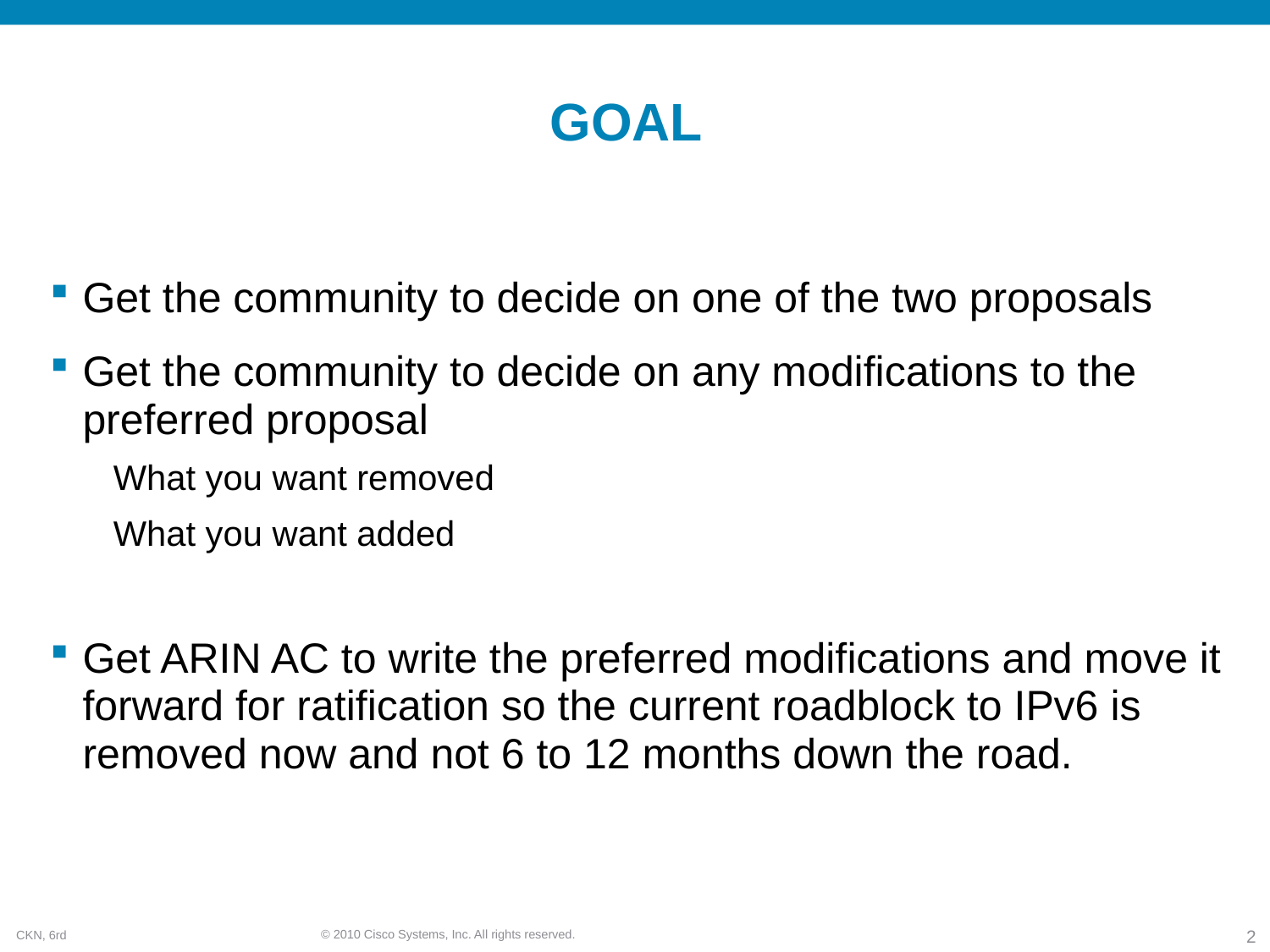

GOAL
Get the community to decide on one of the two proposals
Get the community to decide on any modifications to the preferred proposal
What you want removed
What you want added

Get ARIN AC to write the preferred modifications and move it forward for ratification so the current roadblock to IPv6 is removed now and not 6 to 12 months down the road.